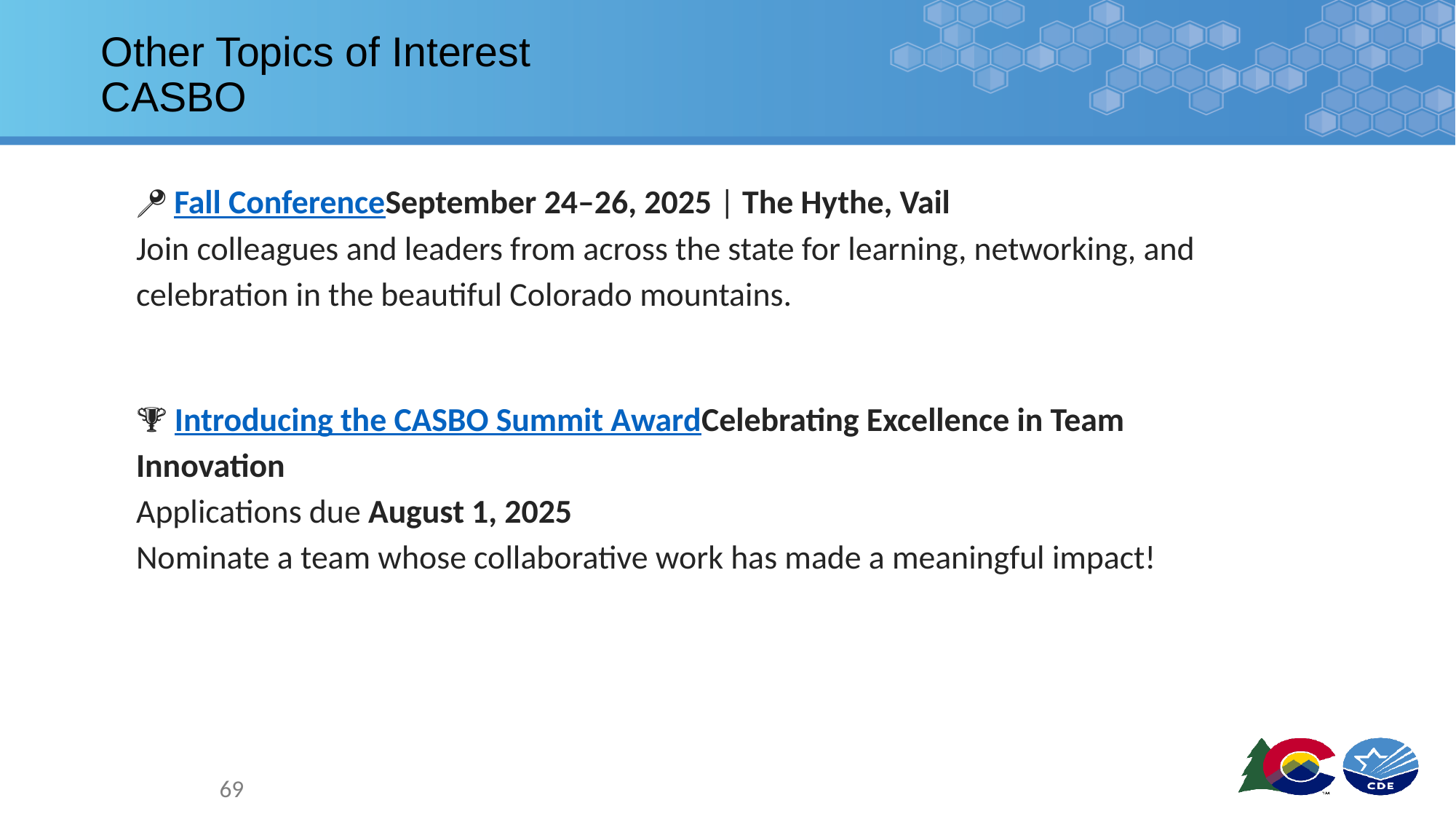

# Other Topics of Interest
CASBO
📍 Fall Conference
September 24–26, 2025 | The Hythe, Vail
Join colleagues and leaders from across the state for learning, networking, and celebration in the beautiful Colorado mountains.

🏆 Introducing the CASBO Summit Award
Celebrating Excellence in Team Innovation
Applications due August 1, 2025
Nominate a team whose collaborative work has made a meaningful impact!
69